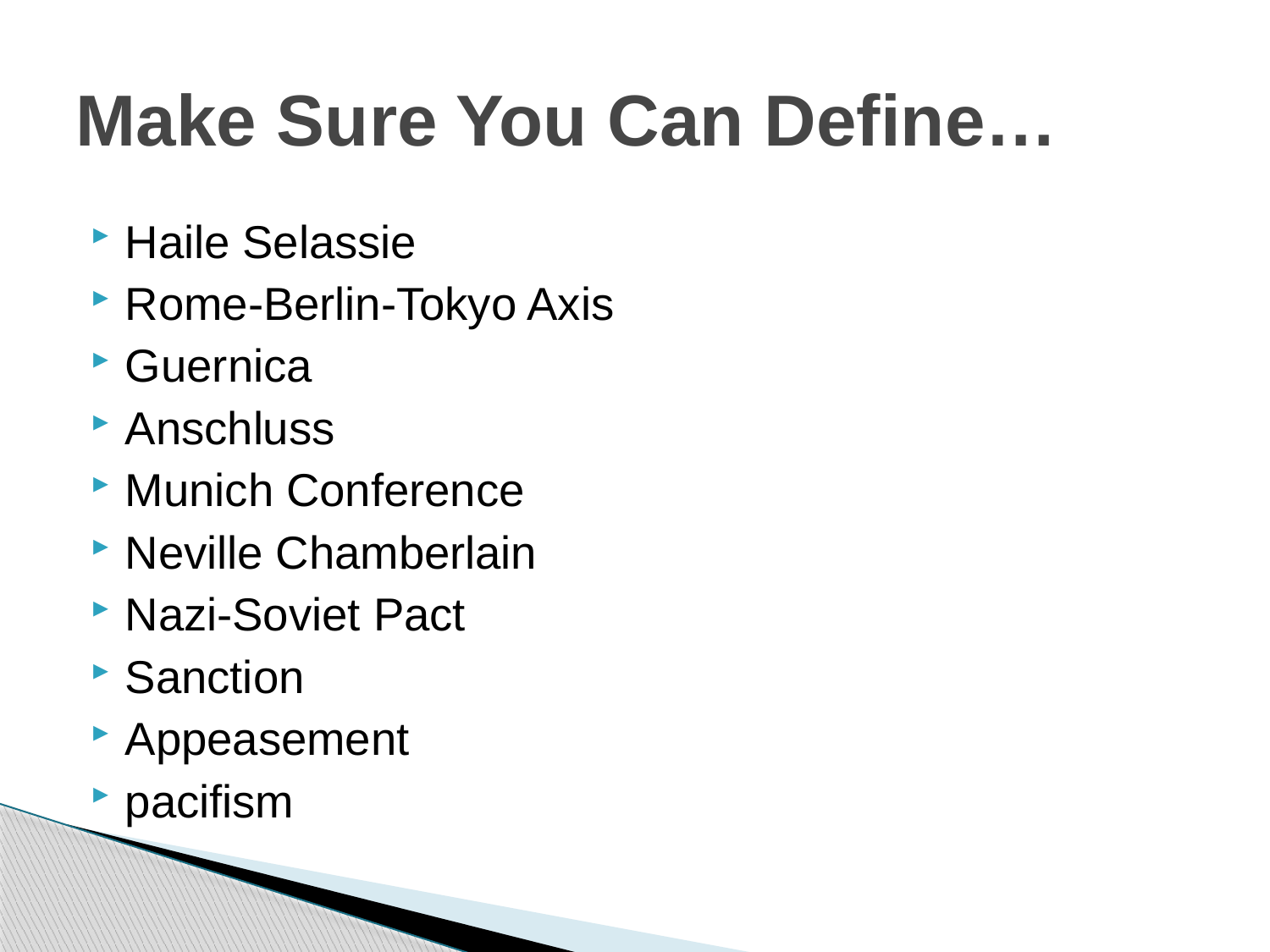

# Make Sure You Can Define…
Haile Selassie
Rome-Berlin-Tokyo Axis
Guernica
Anschluss
Munich Conference
Neville Chamberlain
Nazi-Soviet Pact
Sanction
Appeasement
pacifism